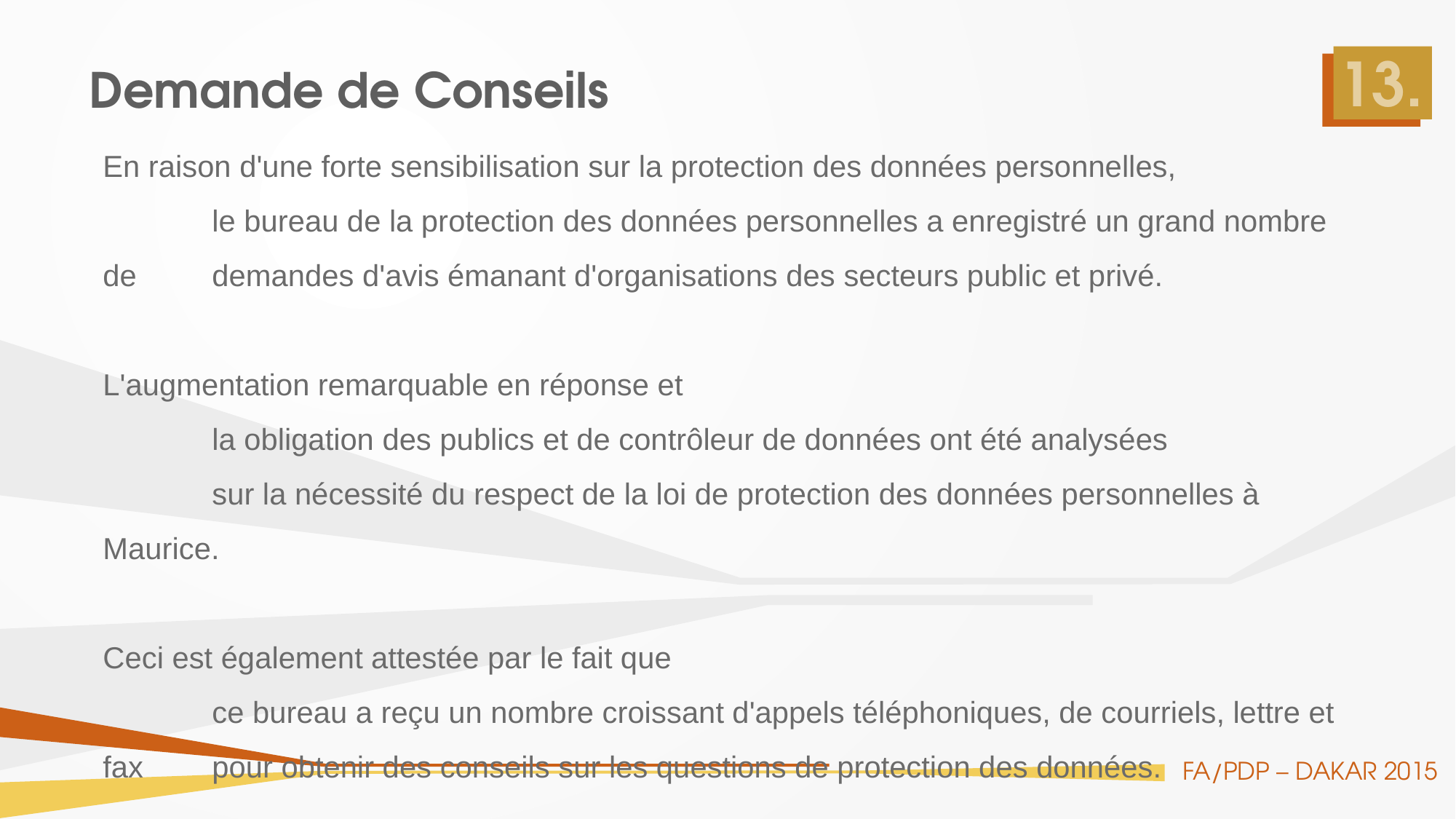

# Demande de Conseils
En raison d'une forte sensibilisation sur la protection des données personnelles,
	le bureau de la protection des données personnelles a enregistré un grand nombre de 	demandes d'avis émanant d'organisations des secteurs public et privé.
L'augmentation remarquable en réponse et
	la obligation des publics et de contrôleur de données ont été analysées
	sur la nécessité du respect de la loi de protection des données personnelles à Maurice.

Ceci est également attestée par le fait que
	ce bureau a reçu un nombre croissant d'appels téléphoniques, de courriels, lettre et fax 	pour obtenir des conseils sur les questions de protection des données.